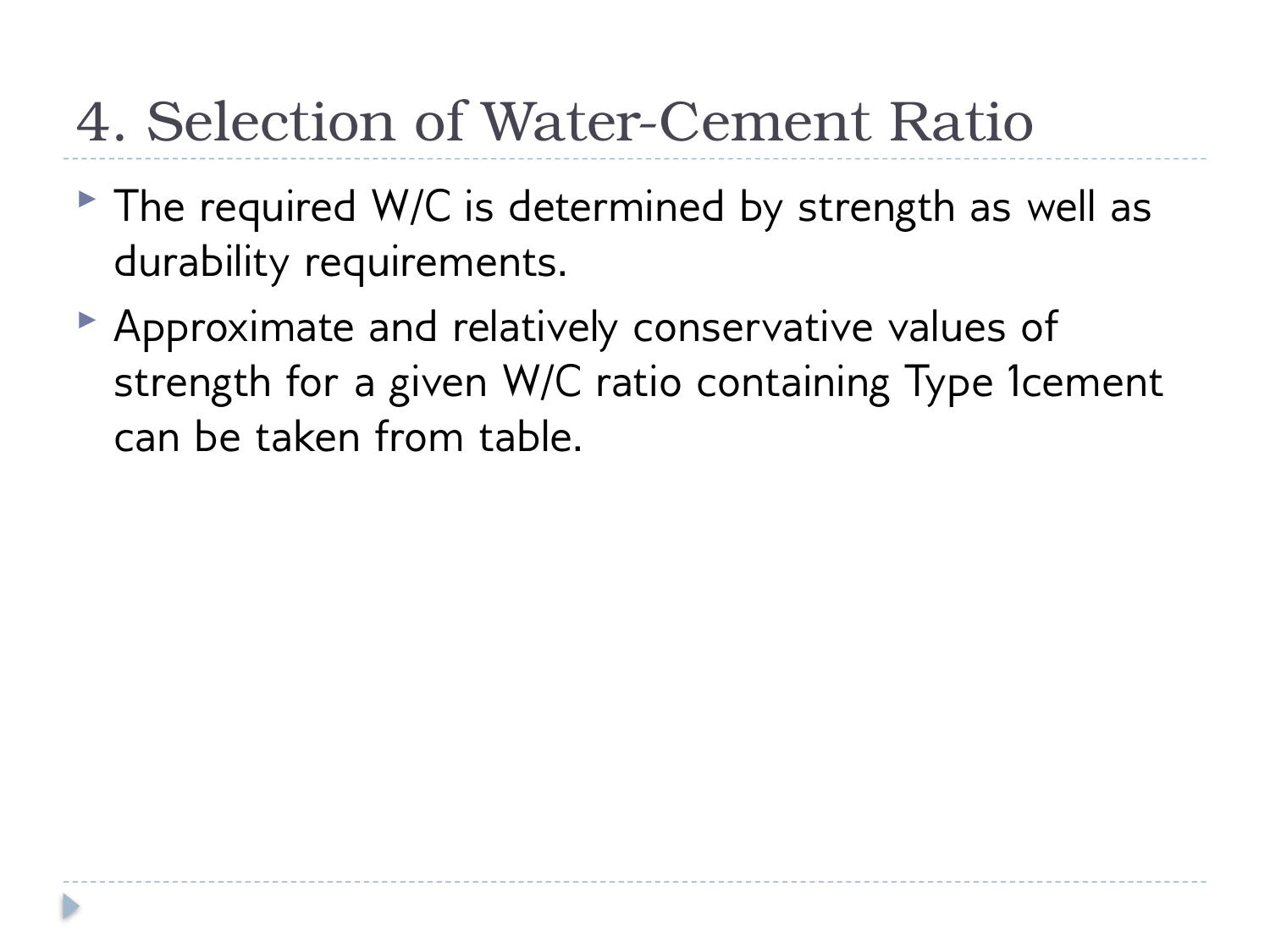

# 4. Selection of Water-Cement Ratio
The required W/C is determined by strength as well as durability requirements.
Approximate and relatively conservative values of strength for a given W/C ratio containing Type 1cement can be taken from table.